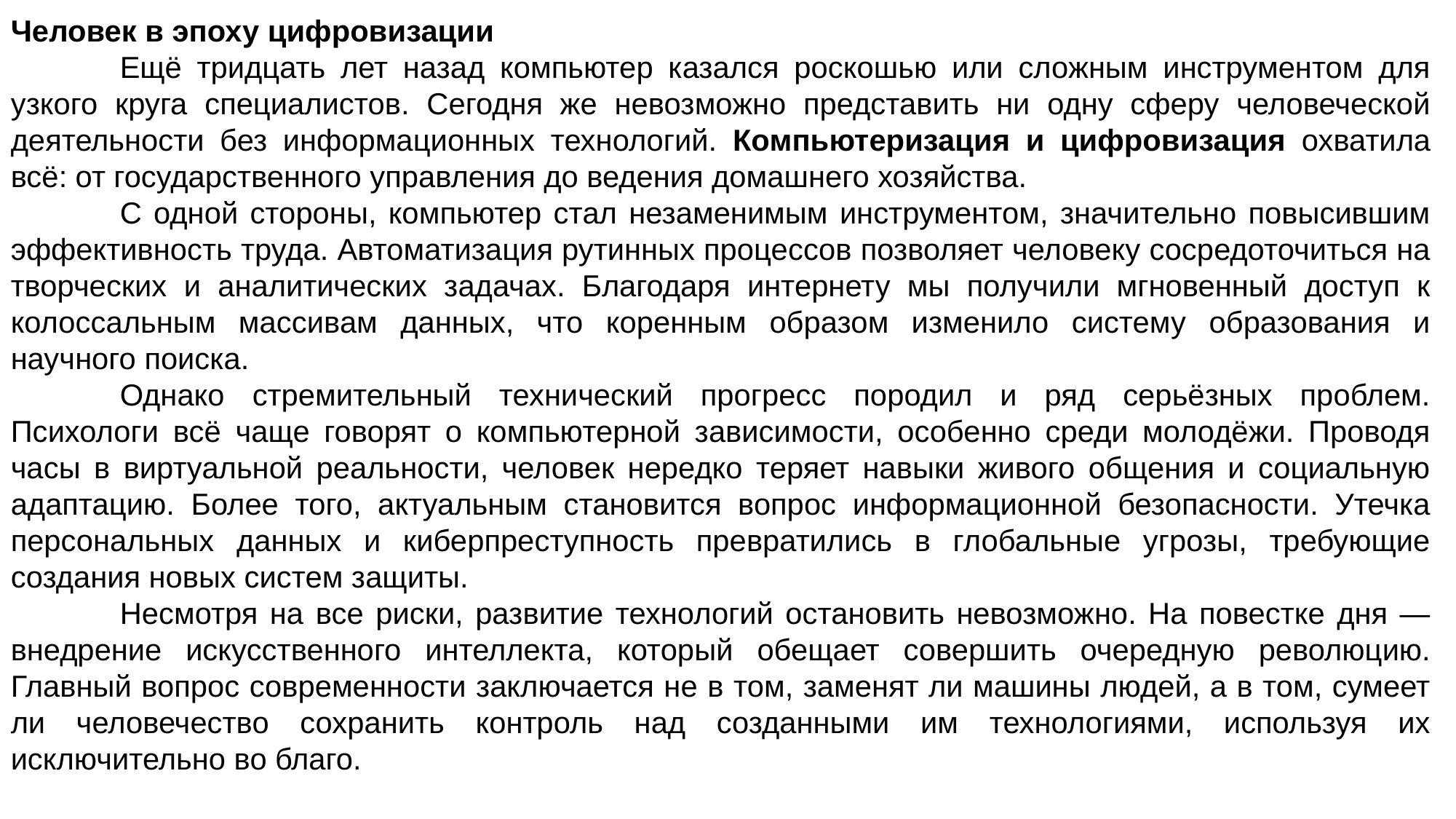

Человек в эпоху цифровизации
	Ещё тридцать лет назад компьютер казался роскошью или сложным инструментом для узкого круга специалистов. Сегодня же невозможно представить ни одну сферу человеческой деятельности без информационных технологий. Компьютеризация и цифровизация охватила всё: от государственного управления до ведения домашнего хозяйства.
	С одной стороны, компьютер стал незаменимым инструментом, значительно повысившим эффективность труда. Автоматизация рутинных процессов позволяет человеку сосредоточиться на творческих и аналитических задачах. Благодаря интернету мы получили мгновенный доступ к колоссальным массивам данных, что коренным образом изменило систему образования и научного поиска.
	Однако стремительный технический прогресс породил и ряд серьёзных проблем. Психологи всё чаще говорят о компьютерной зависимости, особенно среди молодёжи. Проводя часы в виртуальной реальности, человек нередко теряет навыки живого общения и социальную адаптацию. Более того, актуальным становится вопрос информационной безопасности. Утечка персональных данных и киберпреступность превратились в глобальные угрозы, требующие создания новых систем защиты.
	Несмотря на все риски, развитие технологий остановить невозможно. На повестке дня — внедрение искусственного интеллекта, который обещает совершить очередную революцию. Главный вопрос современности заключается не в том, заменят ли машины людей, а в том, сумеет ли человечество сохранить контроль над созданными им технологиями, используя их исключительно во благо.